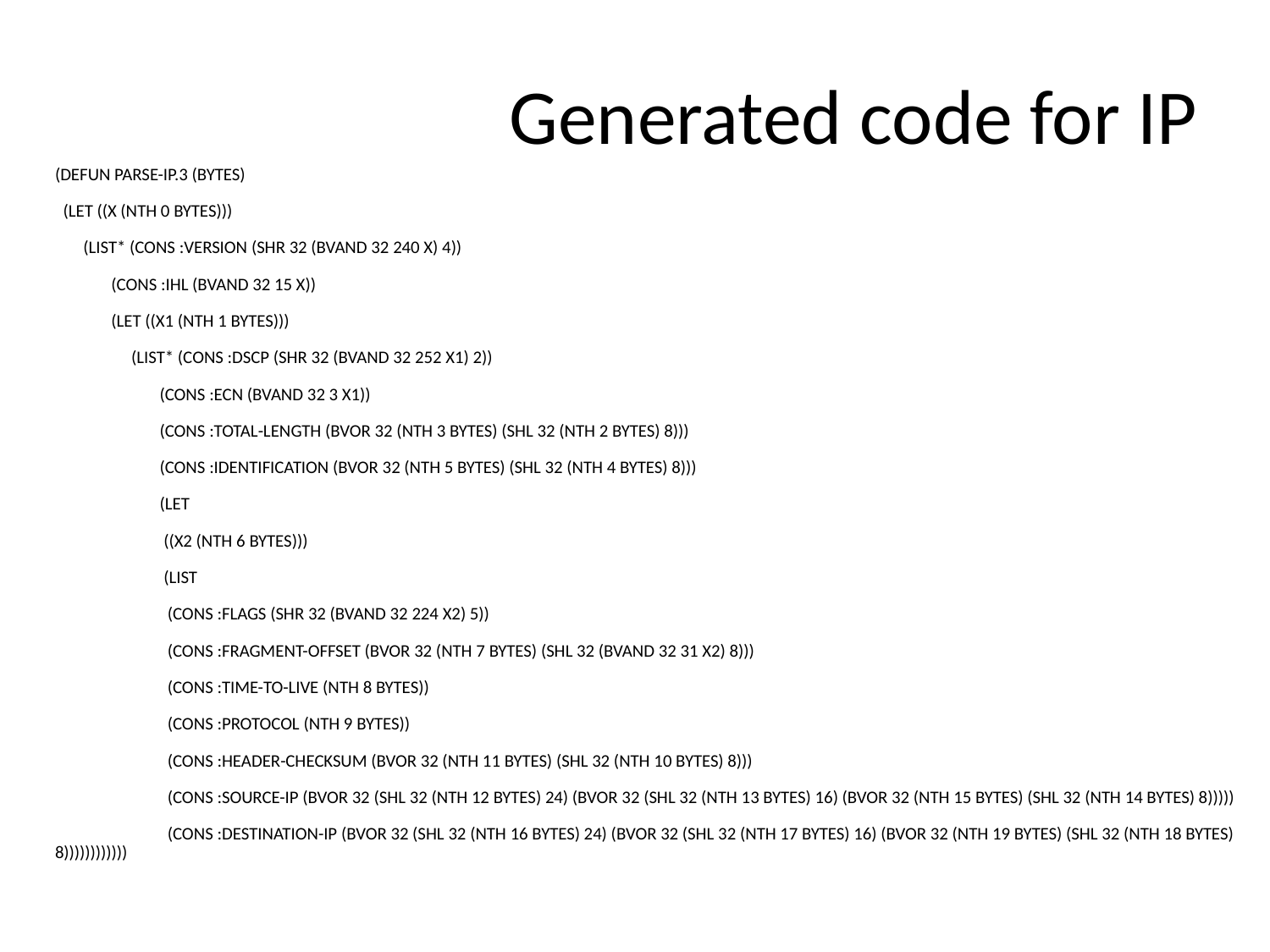

# Generated code for IP
(DEFUN PARSE-IP.3 (BYTES)
  (LET ((X (NTH 0 BYTES)))
       (LIST* (CONS :VERSION (SHR 32 (BVAND 32 240 X) 4))
              (CONS :IHL (BVAND 32 15 X))
              (LET ((X1 (NTH 1 BYTES)))
                   (LIST* (CONS :DSCP (SHR 32 (BVAND 32 252 X1) 2))
                          (CONS :ECN (BVAND 32 3 X1))
                          (CONS :TOTAL-LENGTH (BVOR 32 (NTH 3 BYTES) (SHL 32 (NTH 2 BYTES) 8)))
                          (CONS :IDENTIFICATION (BVOR 32 (NTH 5 BYTES) (SHL 32 (NTH 4 BYTES) 8)))
                          (LET
                           ((X2 (NTH 6 BYTES)))
                           (LIST
                            (CONS :FLAGS (SHR 32 (BVAND 32 224 X2) 5))
                            (CONS :FRAGMENT-OFFSET (BVOR 32 (NTH 7 BYTES) (SHL 32 (BVAND 32 31 X2) 8)))
                            (CONS :TIME-TO-LIVE (NTH 8 BYTES))
                            (CONS :PROTOCOL (NTH 9 BYTES))
                            (CONS :HEADER-CHECKSUM (BVOR 32 (NTH 11 BYTES) (SHL 32 (NTH 10 BYTES) 8)))
                            (CONS :SOURCE-IP (BVOR 32 (SHL 32 (NTH 12 BYTES) 24) (BVOR 32 (SHL 32 (NTH 13 BYTES) 16) (BVOR 32 (NTH 15 BYTES) (SHL 32 (NTH 14 BYTES) 8)))))
                            (CONS :DESTINATION-IP (BVOR 32 (SHL 32 (NTH 16 BYTES) 24) (BVOR 32 (SHL 32 (NTH 17 BYTES) 16) (BVOR 32 (NTH 19 BYTES) (SHL 32 (NTH 18 BYTES) 8))))))))))))